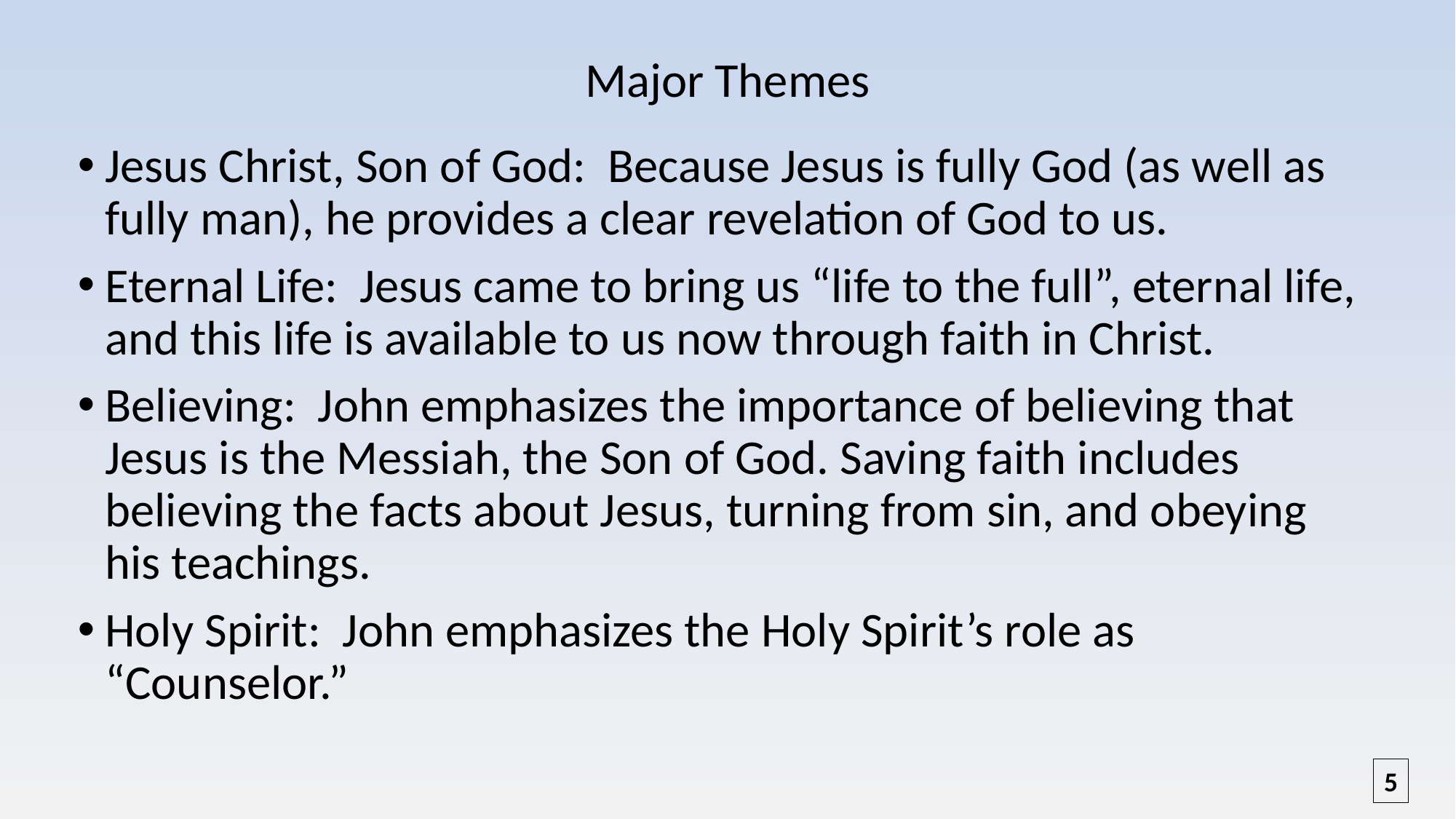

# Major Themes
Jesus Christ, Son of God:  Because Jesus is fully God (as well as fully man), he provides a clear revelation of God to us.
Eternal Life:  Jesus came to bring us “life to the full”, eternal life, and this life is available to us now through faith in Christ.
Believing:  John emphasizes the importance of believing that Jesus is the Messiah, the Son of God. Saving faith includes believing the facts about Jesus, turning from sin, and obeying his teachings.
Holy Spirit:  John emphasizes the Holy Spirit’s role as “Counselor.”
5